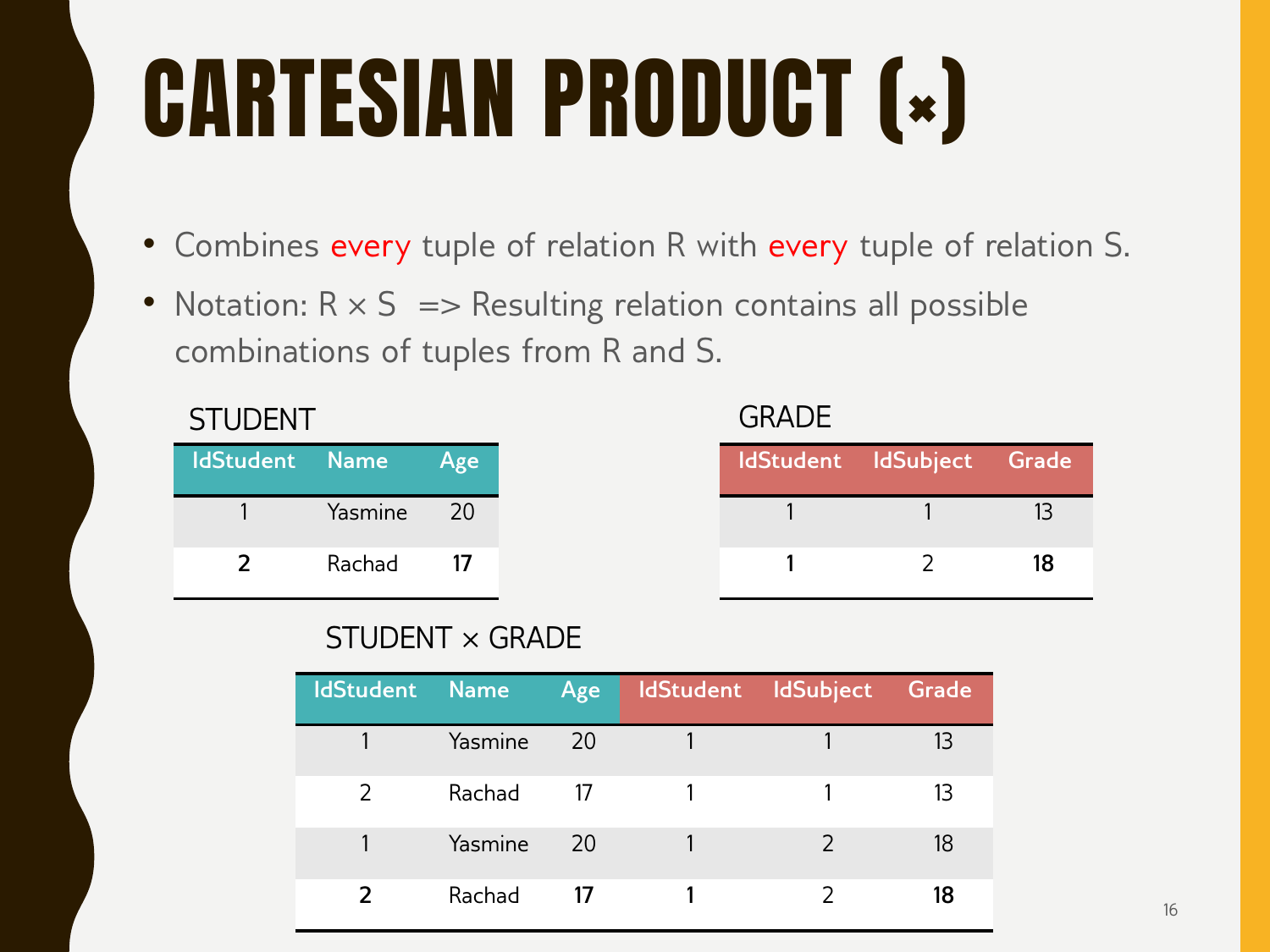

# Cartesian Product (×)
Combines every tuple of relation R with every tuple of relation S.
Notation: R × S  => Resulting relation contains all possible combinations of tuples from R and S.
GRADE
STUDENT
| IdStudent | Name | Age |
| --- | --- | --- |
| 1 | Yasmine | 20 |
| 2 | Rachad | 17 |
| IdStudent | IdSubject | Grade |
| --- | --- | --- |
| 1 | 1 | 13 |
| 1 | 2 | 18 |
STUDENT × GRADE
| IdStudent | Name | Age |
| --- | --- | --- |
| 1 | Yasmine | 20 |
| 2 | Rachad | 17 |
| 1 | Yasmine | 20 |
| 2 | Rachad | 17 |
| IdStudent | IdSubject | Grade |
| --- | --- | --- |
| 1 | 1 | 13 |
| 1 | 1 | 13 |
| 1 | 2 | 18 |
| 1 | 2 | 18 |
16